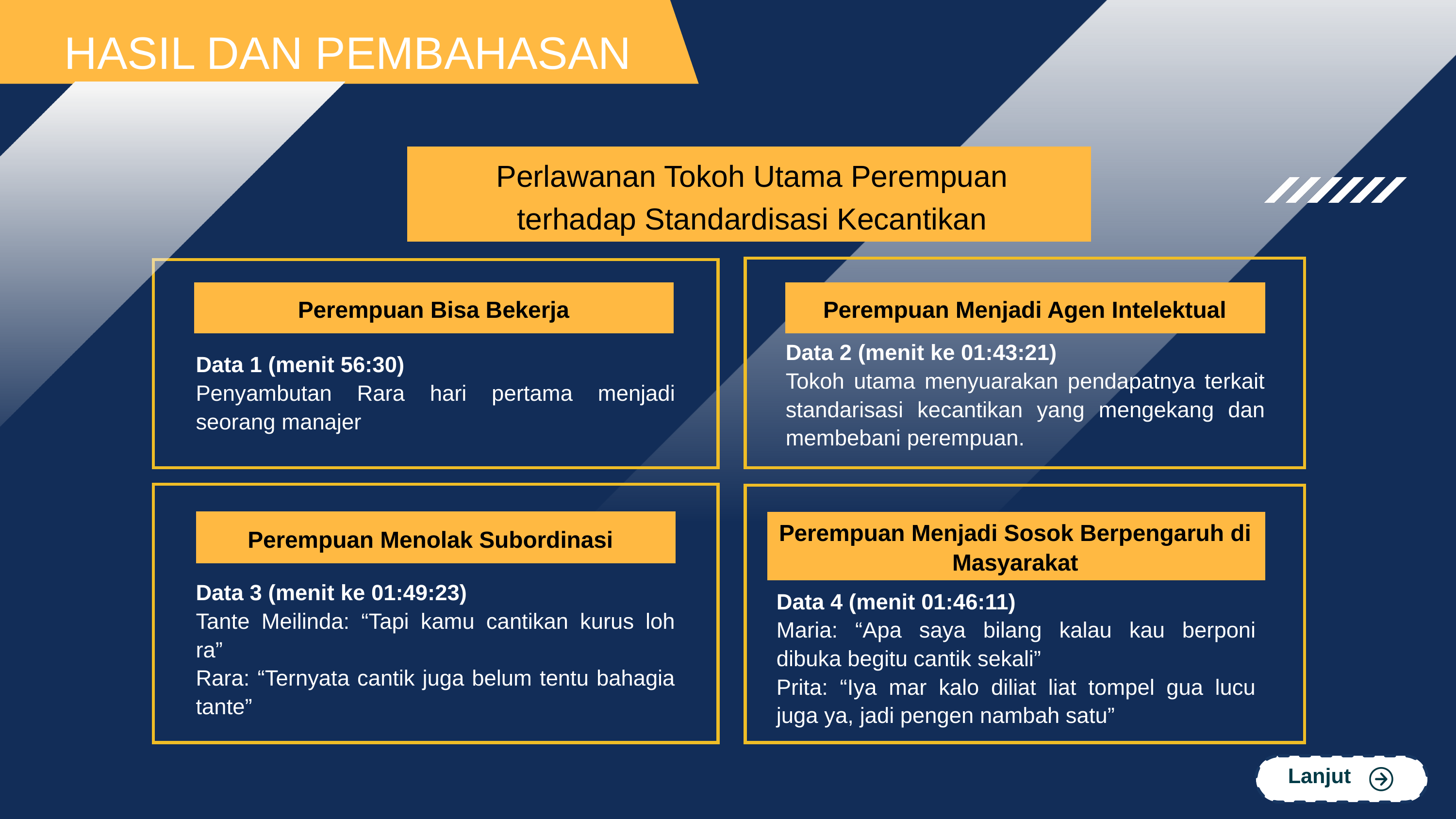

HASIL DAN PEMBAHASAN

Perlawanan Tokoh Utama Perempuan terhadap Standardisasi Kecantikan

Perempuan Bisa Bekerja
Perempuan Menjadi Agen Intelektual
Data 2 (menit ke 01:43:21)
Tokoh utama menyuarakan pendapatnya terkait standarisasi kecantikan yang mengekang dan membebani perempuan.

Data 1 (menit 56:30)
Penyambutan Rara hari pertama menjadi seorang manajer

Perempuan Menjadi Sosok Berpengaruh di Masyarakat
Perempuan Menolak Subordinasi
Data 3 (menit ke 01:49:23)
Tante Meilinda: “Tapi kamu cantikan kurus loh ra”
Rara: “Ternyata cantik juga belum tentu bahagia tante”

Data 4 (menit 01:46:11)
Maria: “Apa saya bilang kalau kau berponi dibuka begitu cantik sekali”
Prita: “Iya mar kalo diliat liat tompel gua lucu juga ya, jadi pengen nambah satu”

Lanjut